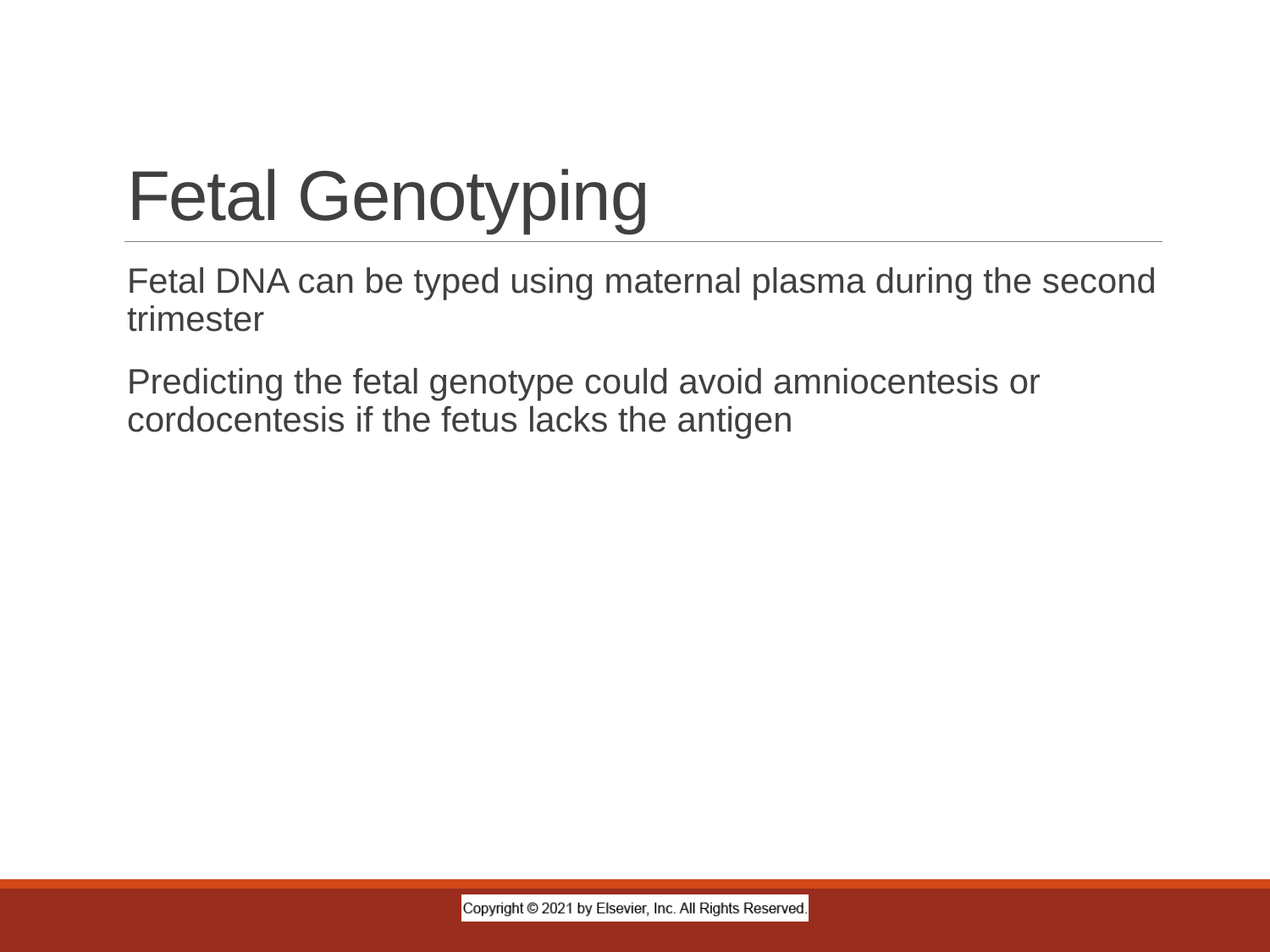

# Fetal Genotyping
Fetal DNA can be typed using maternal plasma during the second trimester
Predicting the fetal genotype could avoid amniocentesis or cordocentesis if the fetus lacks the antigen